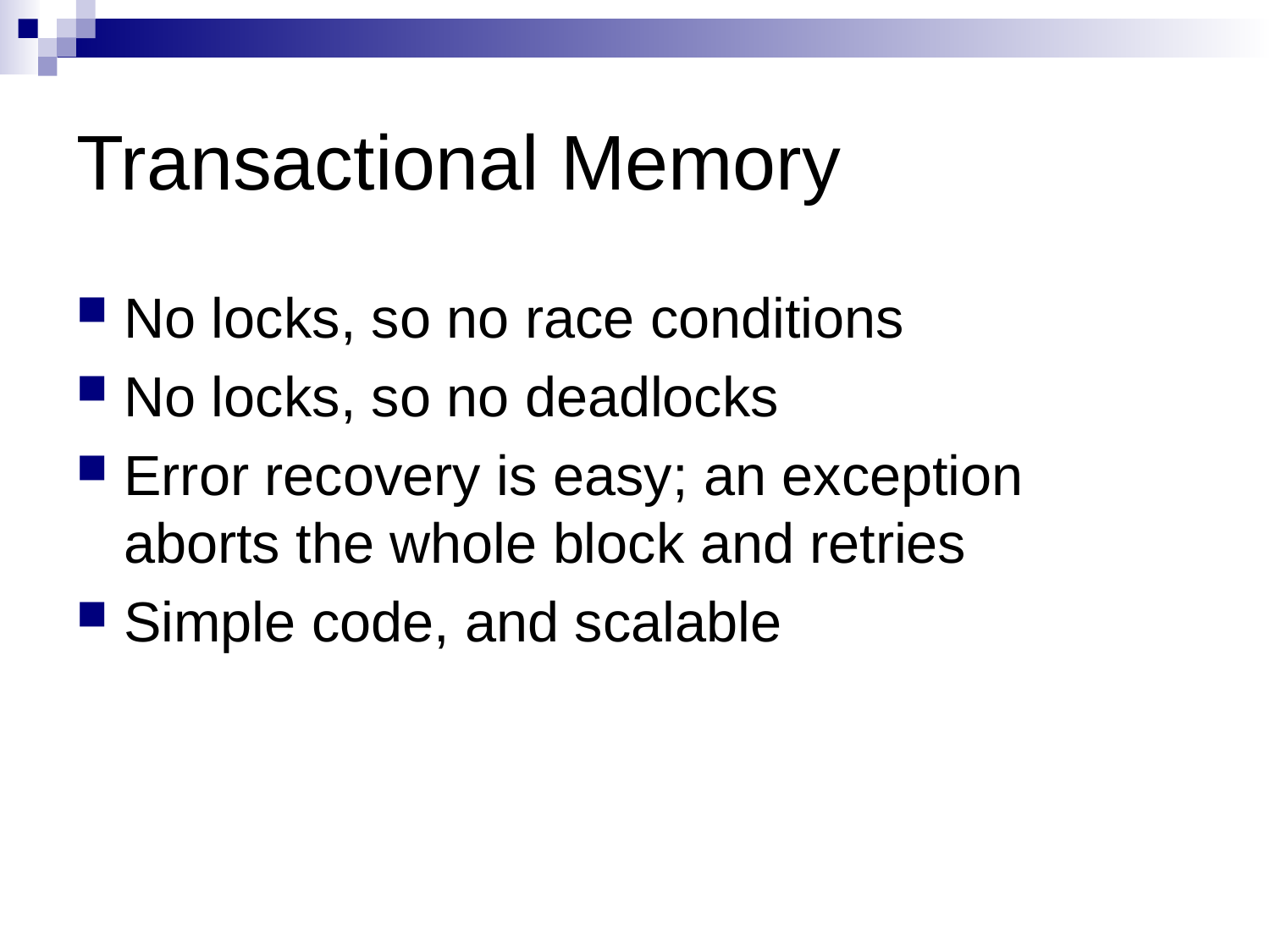

# Transactional Memory
No locks, so no race conditions
No locks, so no deadlocks
Error recovery is easy; an exception aborts the whole block and retries
Simple code, and scalable